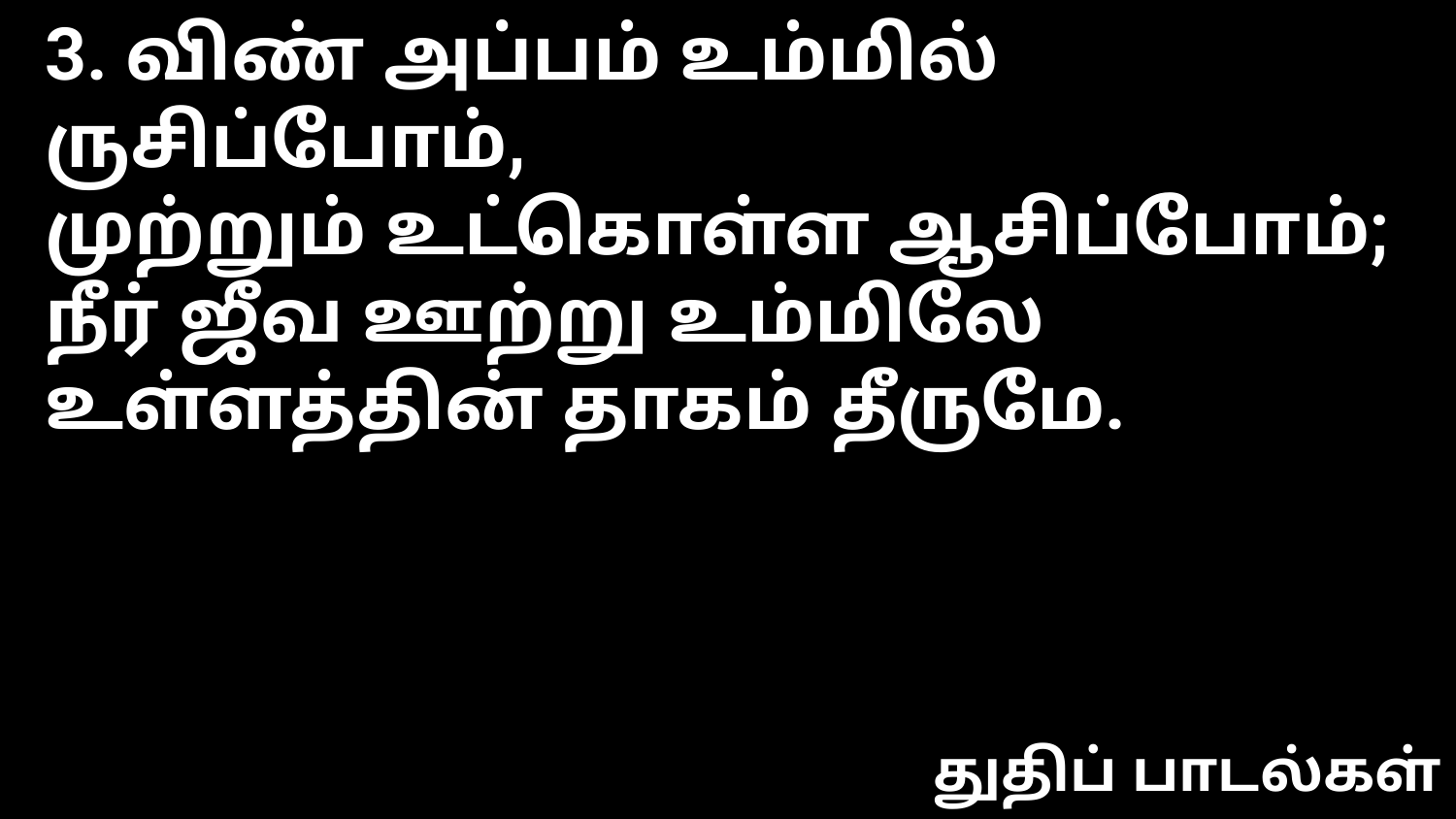

3. விண் அப்பம் உம்மில் ருசிப்போம்,
முற்றும் உட்கொள்ள ஆசிப்போம்;
நீர் ஜீவ ஊற்று உம்மிலே
உள்ளத்தின் தாகம் தீருமே.

துதிப் பாடல்கள்